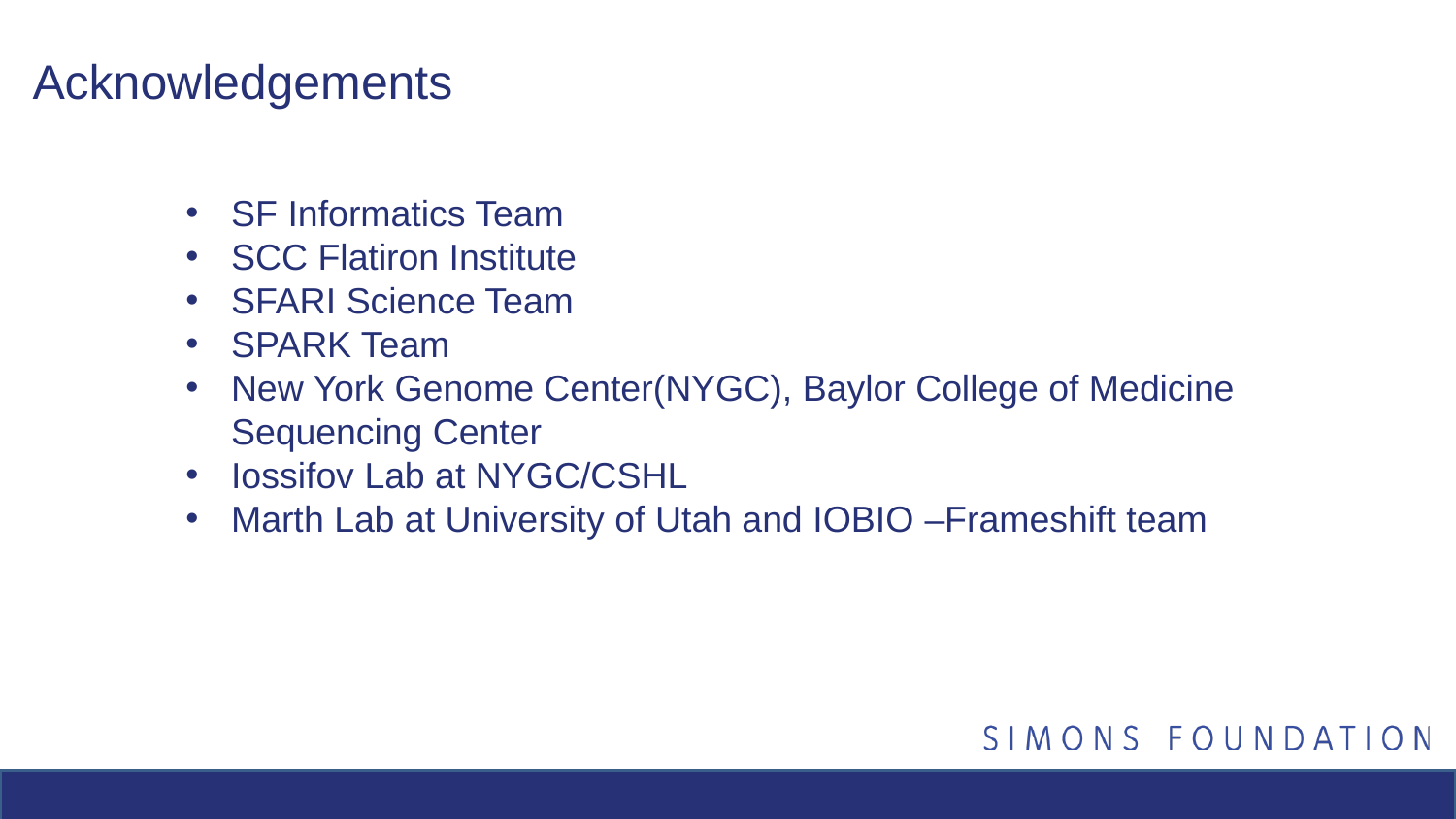

Acknowledgements
SF Informatics Team
SCC Flatiron Institute
SFARI Science Team
SPARK Team
New York Genome Center(NYGC), Baylor College of Medicine Sequencing Center
Iossifov Lab at NYGC/CSHL
Marth Lab at University of Utah and IOBIO –Frameshift team